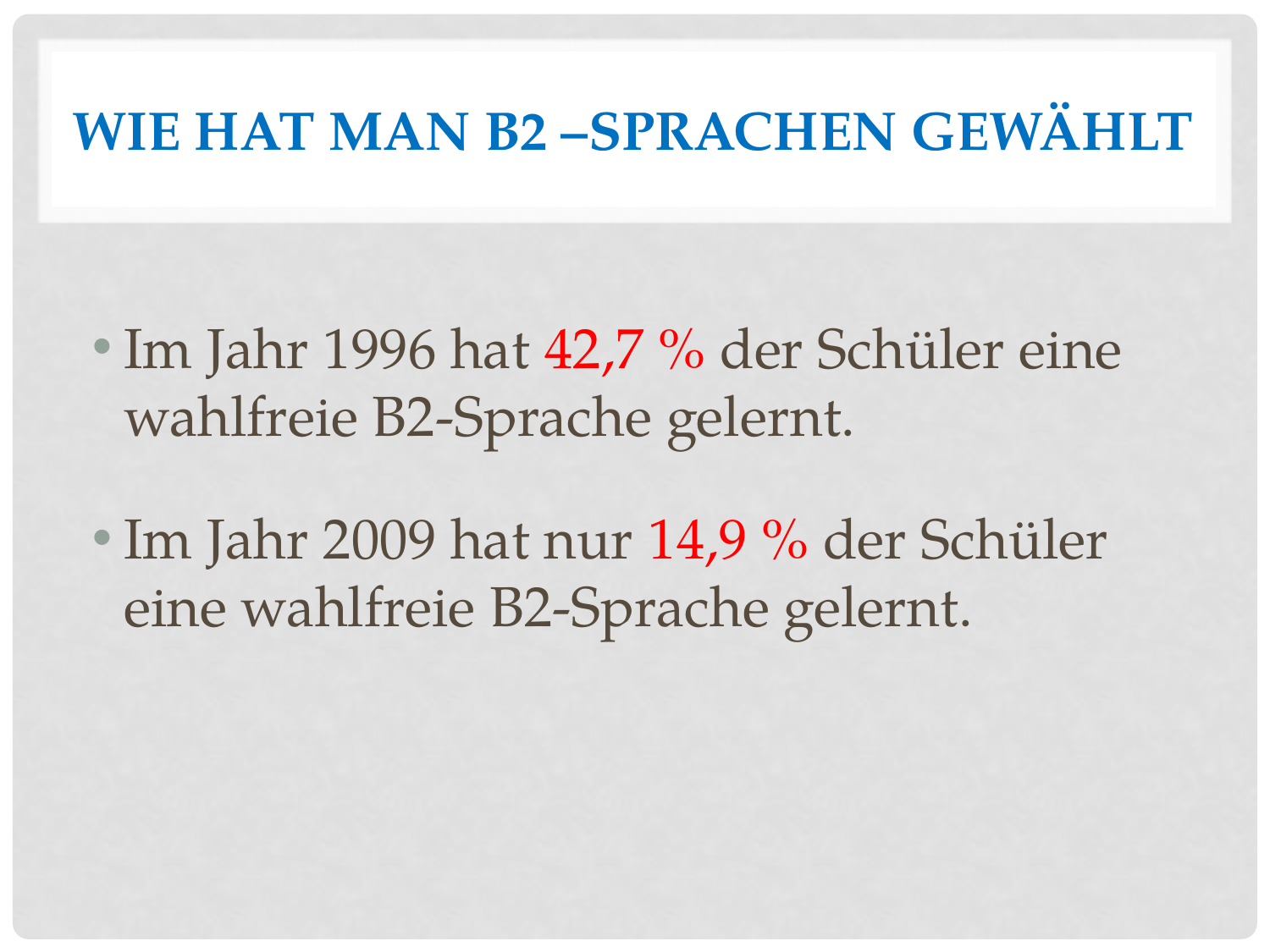

# Wie hat man b2 –sprachen gewählt

Im Jahr 1996 hat 42,7 % der Schüler eine wahlfreie B2-Sprache gelernt.

Im Jahr 2009 hat nur 14,9 % der Schüler eine wahlfreie B2-Sprache gelernt.